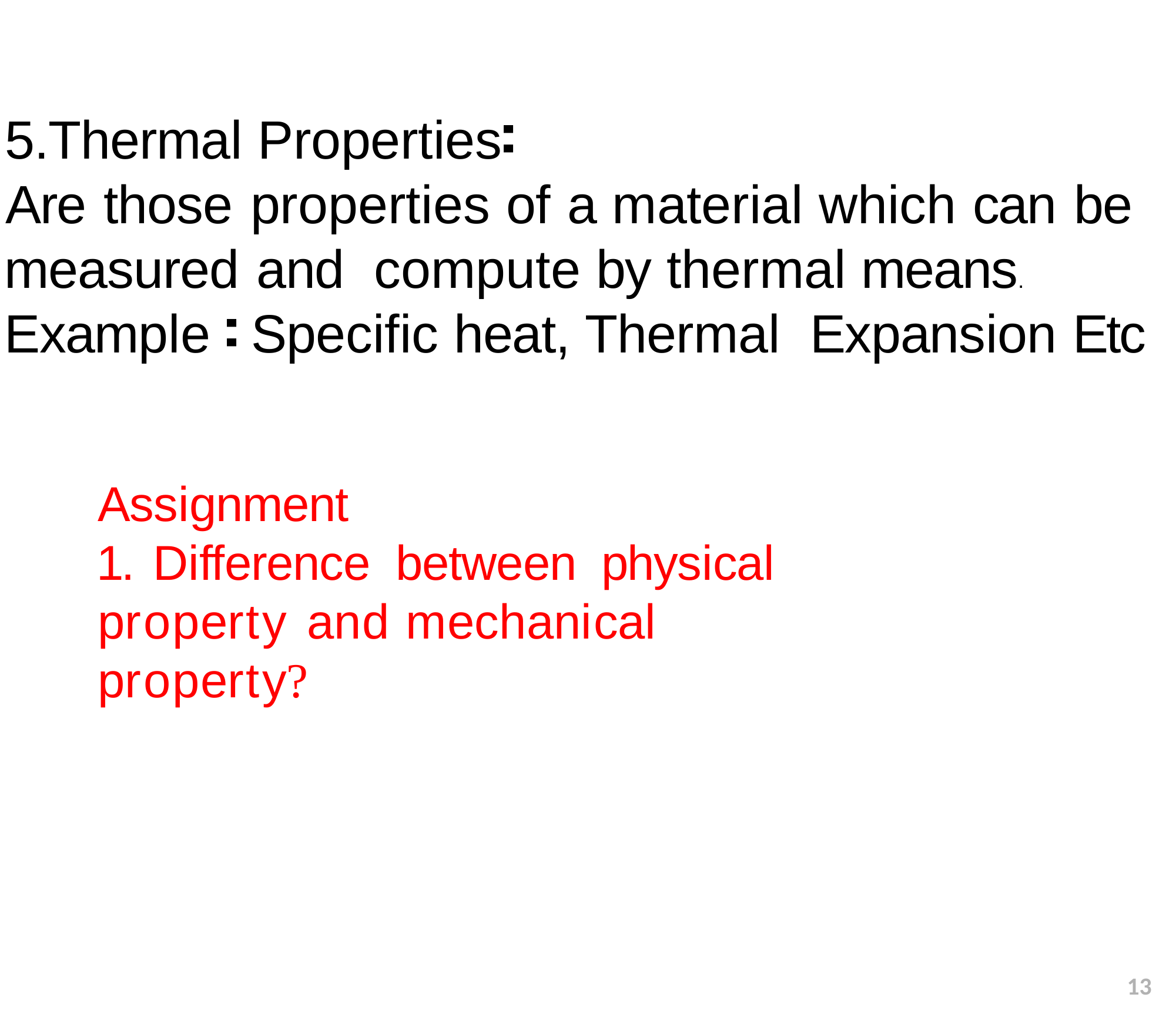

# 5.Thermal Properties:
Are those properties of a material which can be measured and  compute by thermal means. Example : Specific heat, Thermal  Expansion Etc
Assignment
1. Difference	between	physical
property	and	mechanical	property?
13